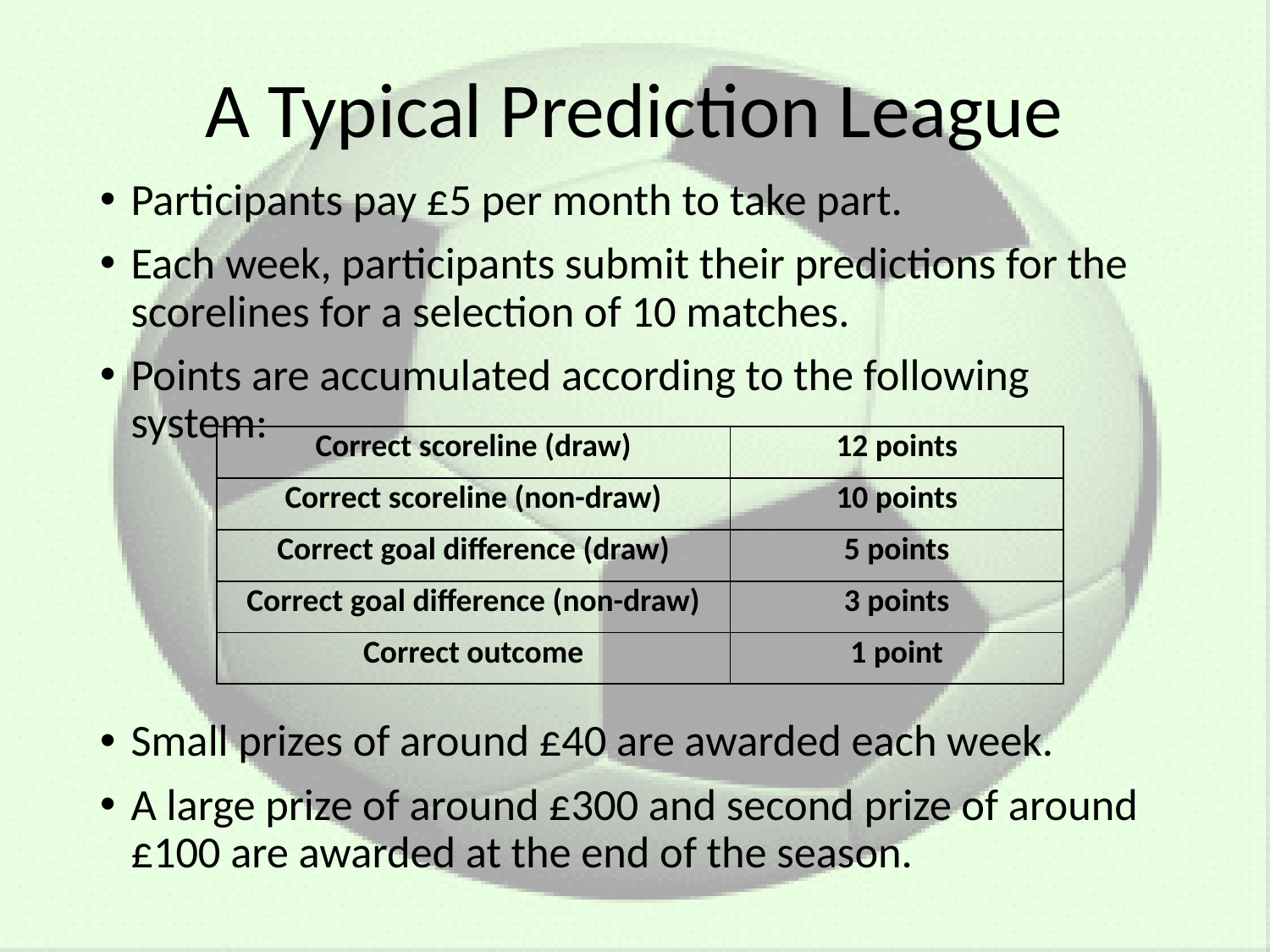

# A Typical Prediction League
Participants pay £5 per month to take part.
Each week, participants submit their predictions for the scorelines for a selection of 10 matches.
Points are accumulated according to the following system:

Small prizes of around £40 are awarded each week.
A large prize of around £300 and second prize of around £100 are awarded at the end of the season.
| Correct scoreline (draw) | 12 points |
| --- | --- |
| Correct scoreline (non-draw) | 10 points |
| Correct goal difference (draw) | 5 points |
| Correct goal difference (non-draw) | 3 points |
| Correct outcome | 1 point |